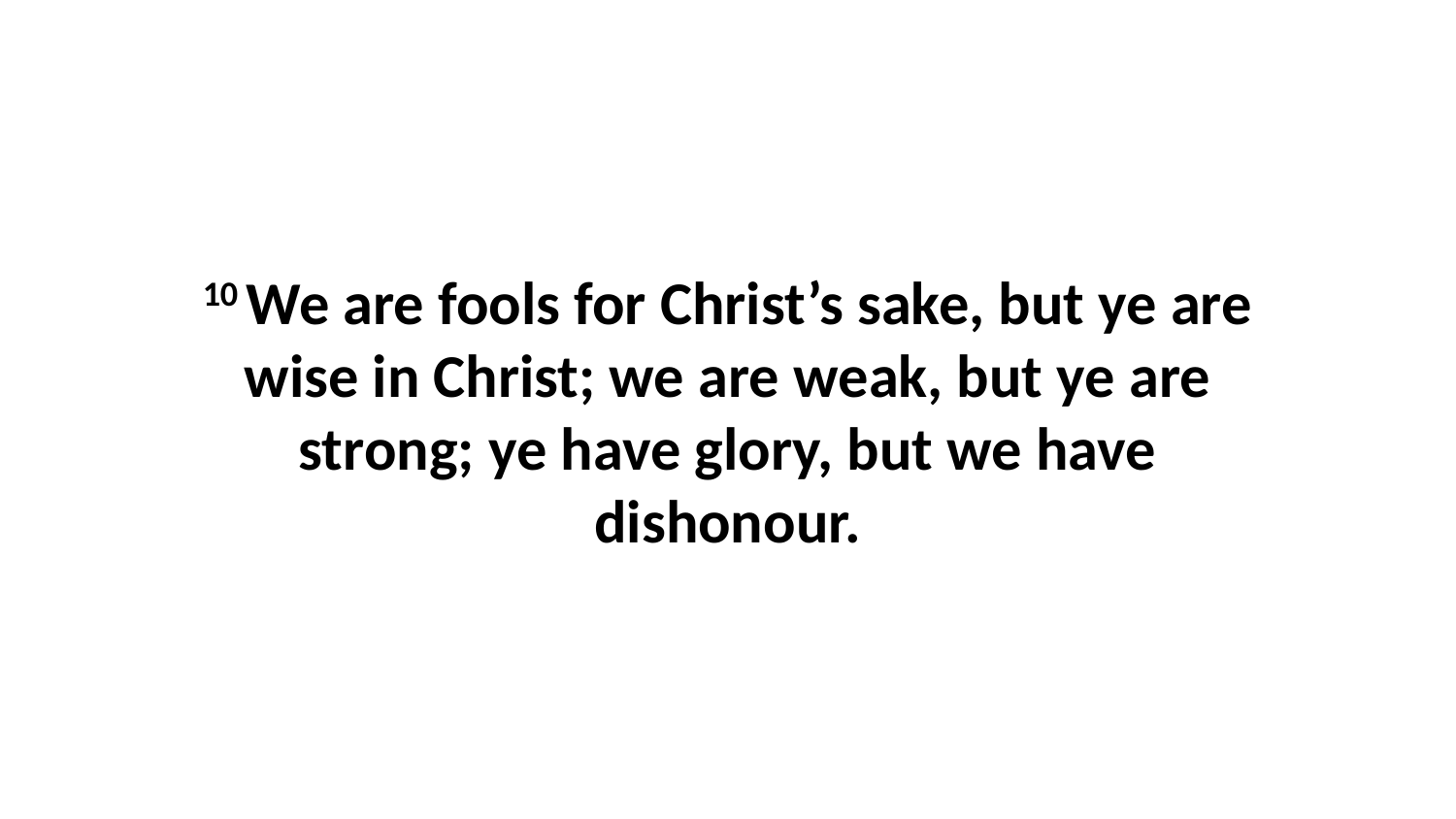

10 We are fools for Christ’s sake, but ye are wise in Christ; we are weak, but ye are strong; ye have glory, but we have dishonour.